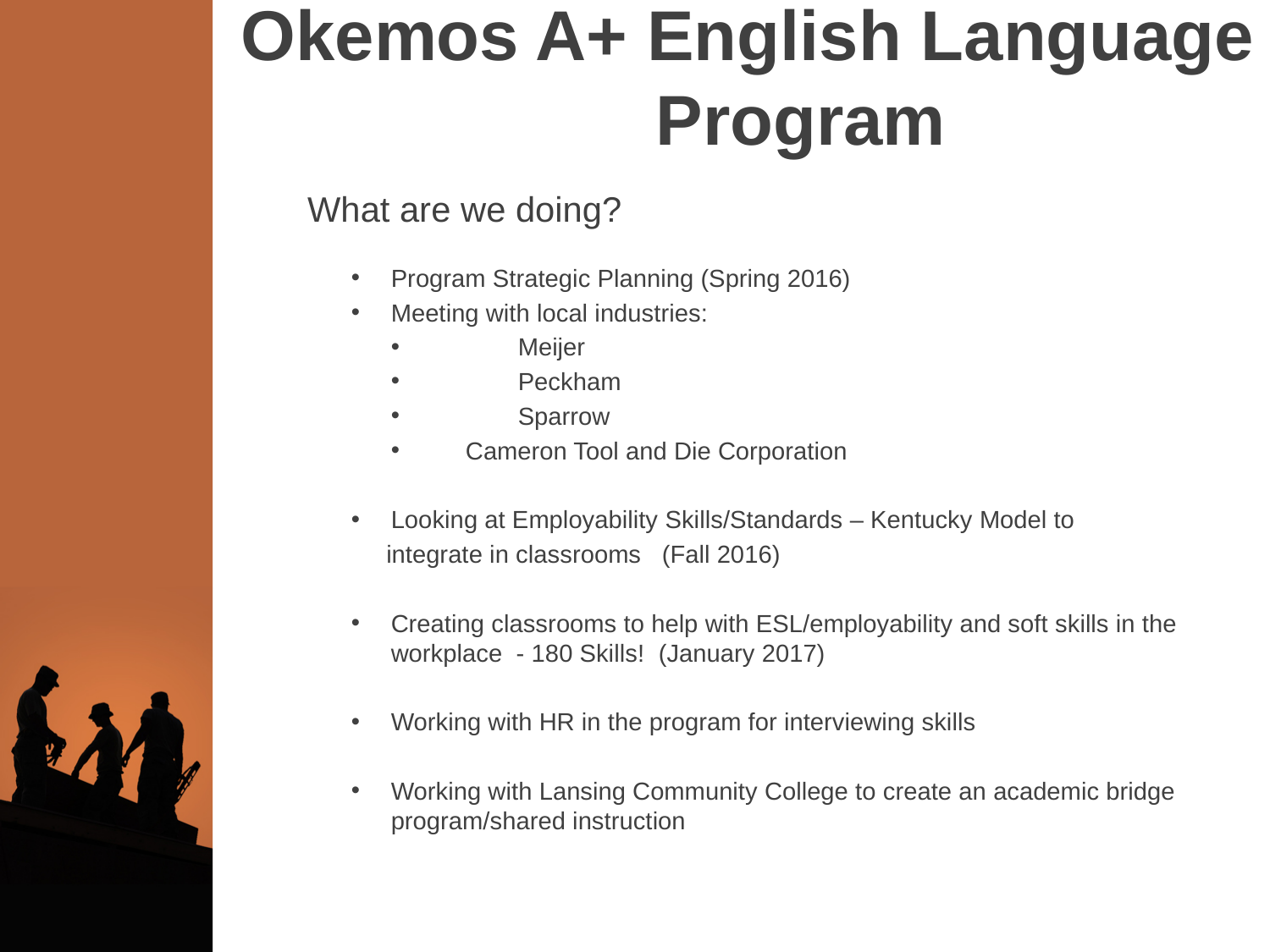

# Okemos A+ English Language Program
What are we doing?
Program Strategic Planning (Spring 2016)
Meeting with local industries:
	Meijer
	Peckham
	Sparrow
     Cameron Tool and Die Corporation

Looking at Employability Skills/Standards – Kentucky Model to
     integrate in classrooms   (Fall 2016)

Creating classrooms to help with ESL/employability and soft skills in the workplace  - 180 Skills!  (January 2017)

Working with HR in the program for interviewing skills

Working with Lansing Community College to create an academic bridge program/shared instruction